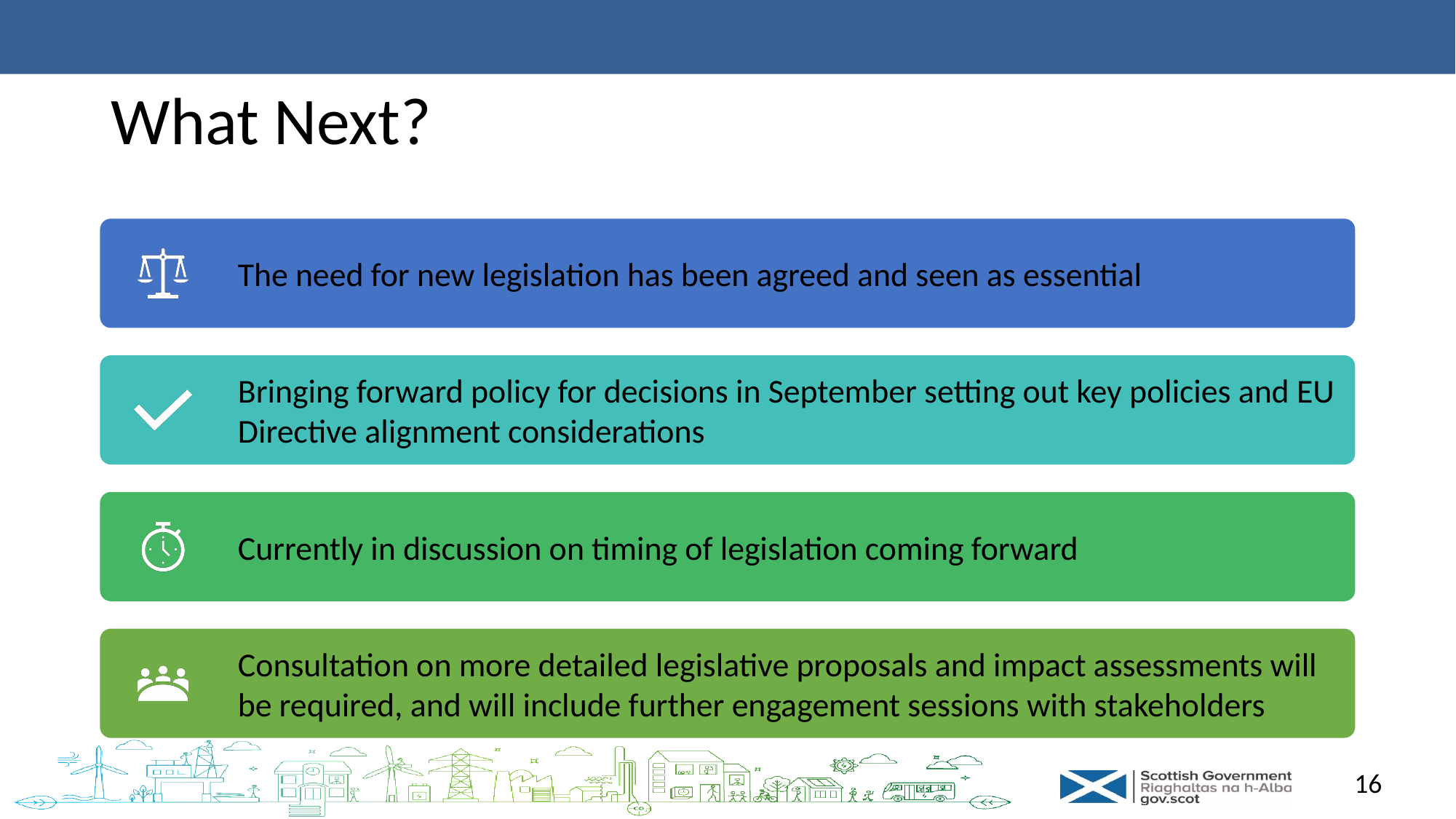

# What Next?

The need for new legislation has been agreed and seen as essential
Bringing forward policy for decisions in September setting out key policies and EU Directive alignment considerations
Currently in discussion on timing of legislation coming forward
Consultation on more detailed legislative proposals and impact assessments will be required, and will include further engagement sessions with stakeholders